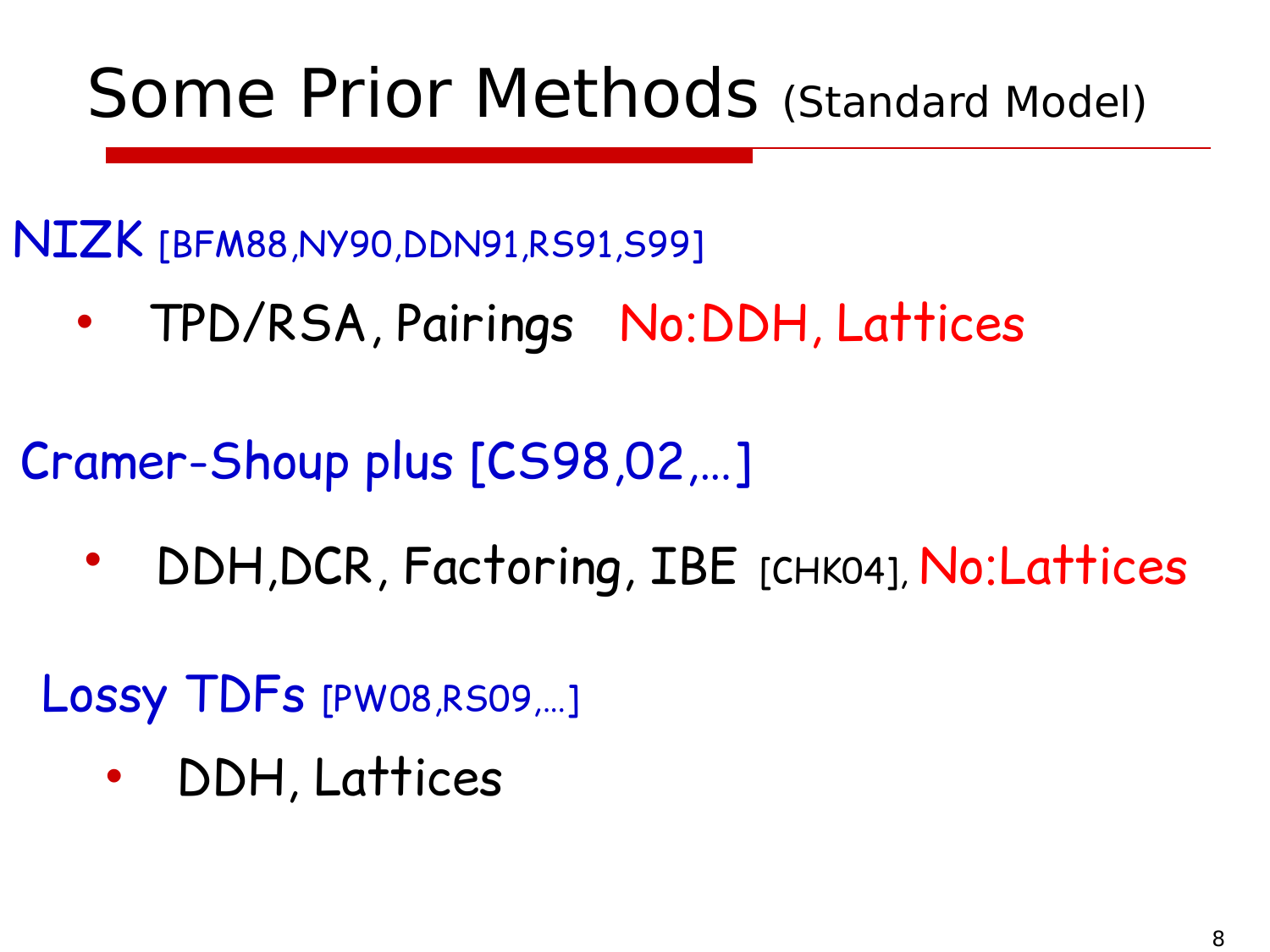

# Some Prior Methods (Standard Model)
NIZK [BFM88,NY90,DDN91,RS91,S99]
TPD/RSA, Pairings   No:DDH, Lattices
Cramer-Shoup plus [CS98,02,…]
DDH,DCR, Factoring, IBE [CHK04], No:Lattices
Lossy TDFs [PW08,RS09,…]
DDH, Lattices
8